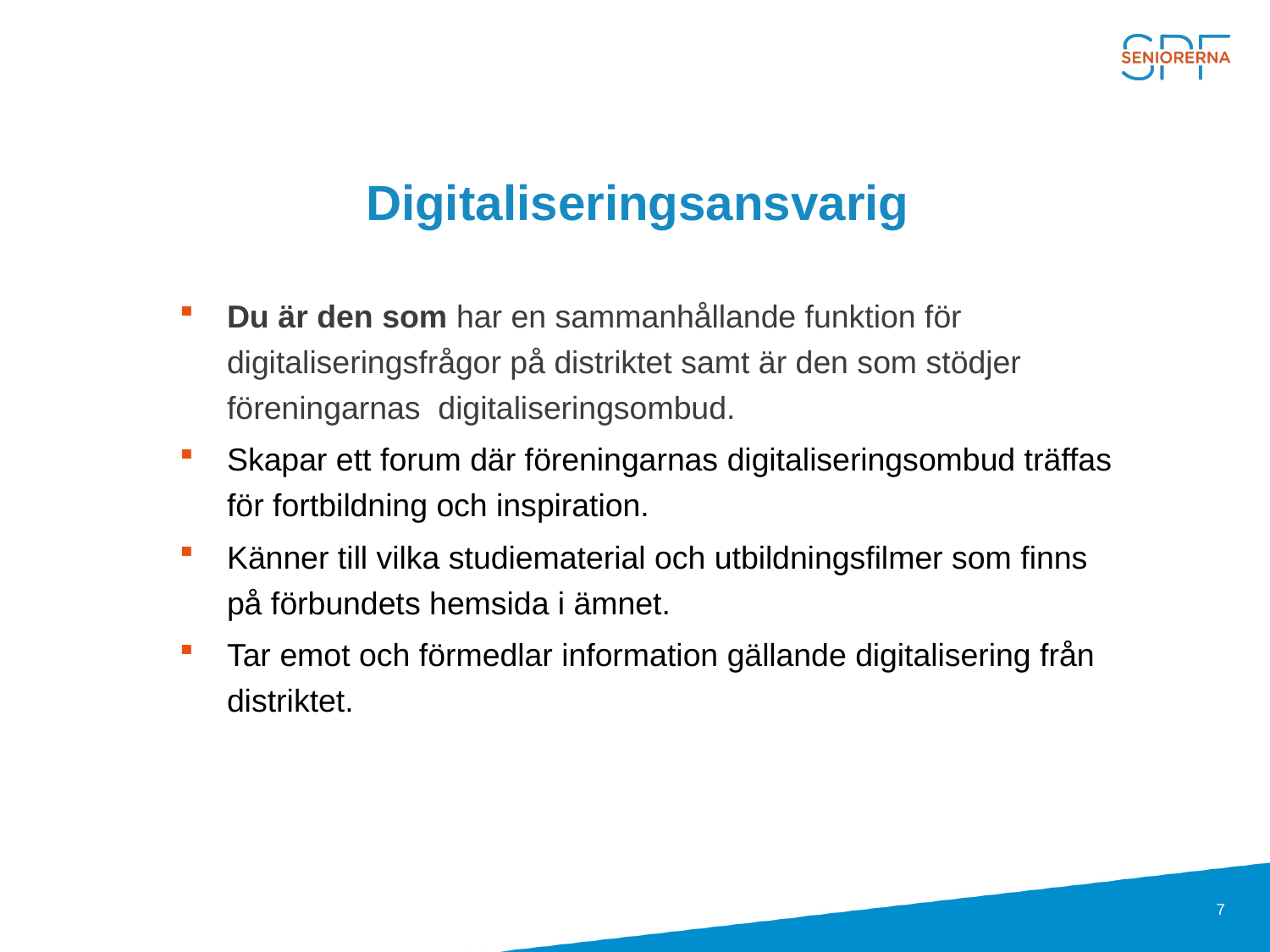

Digitaliseringsansvarig

Du är den som har en sammanhållande funktion för digitaliseringsfrågor på distriktet samt är den som stödjer föreningarnas  digitaliseringsombud.
Skapar ett forum där föreningarnas digitaliseringsombud träffas för fortbildning och inspiration.
Känner till vilka studiematerial och utbildningsfilmer som finns på förbundets hemsida i ämnet.
Tar emot och förmedlar information gällande digitalisering från distriktet.

7